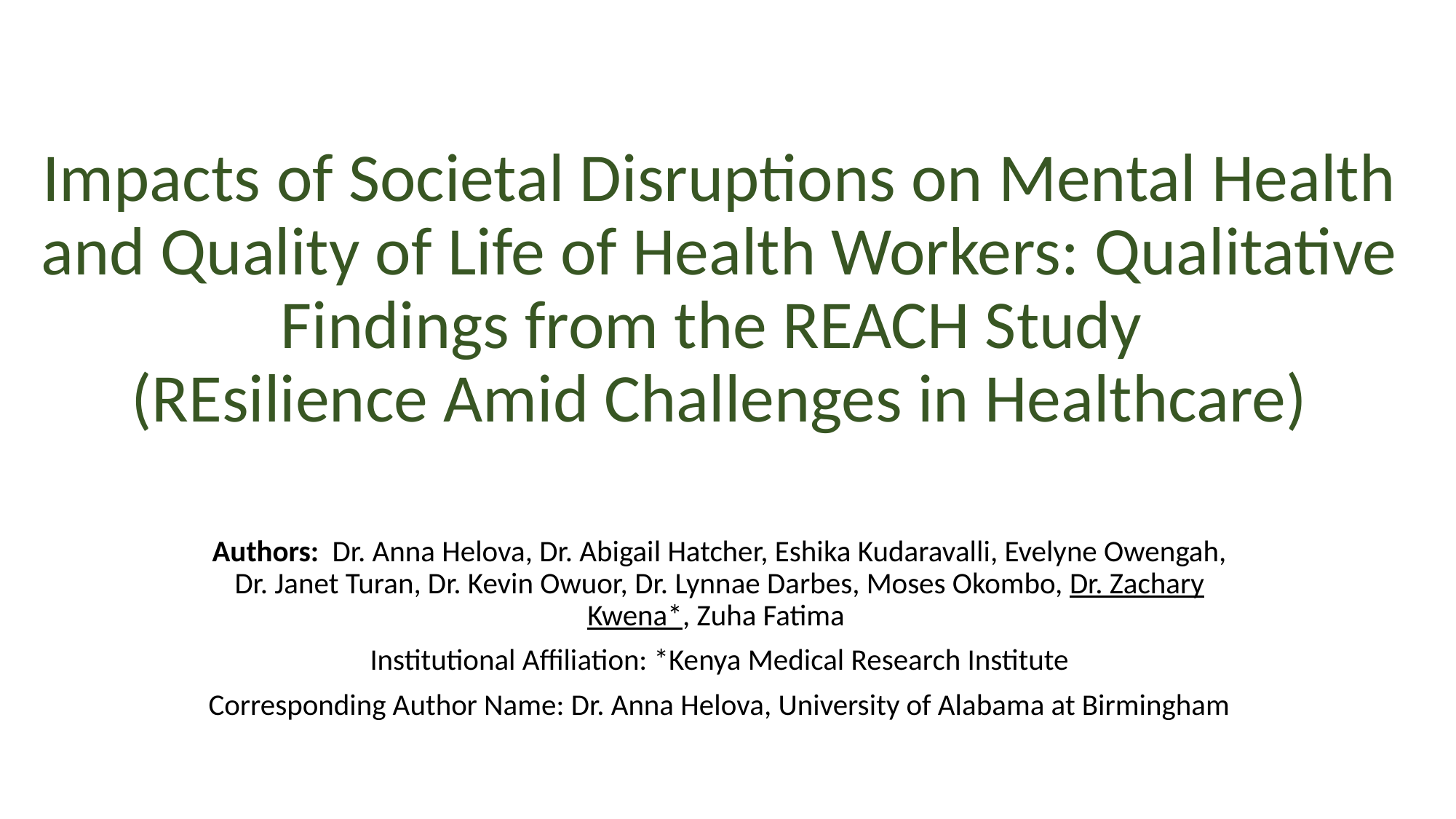

# Impacts of Societal Disruptions on Mental Health and Quality of Life of Health Workers: Qualitative Findings from the REACH Study (REsilience Amid Challenges in Healthcare)
Authors:  Dr. Anna Helova, Dr. Abigail Hatcher, Eshika Kudaravalli, Evelyne Owengah, Dr. Janet Turan, Dr. Kevin Owuor, Dr. Lynnae Darbes, Moses Okombo, Dr. Zachary Kwena*, Zuha Fatima
Institutional Affiliation: *Kenya Medical Research Institute
Corresponding Author Name: Dr. Anna Helova, University of Alabama at Birmingham